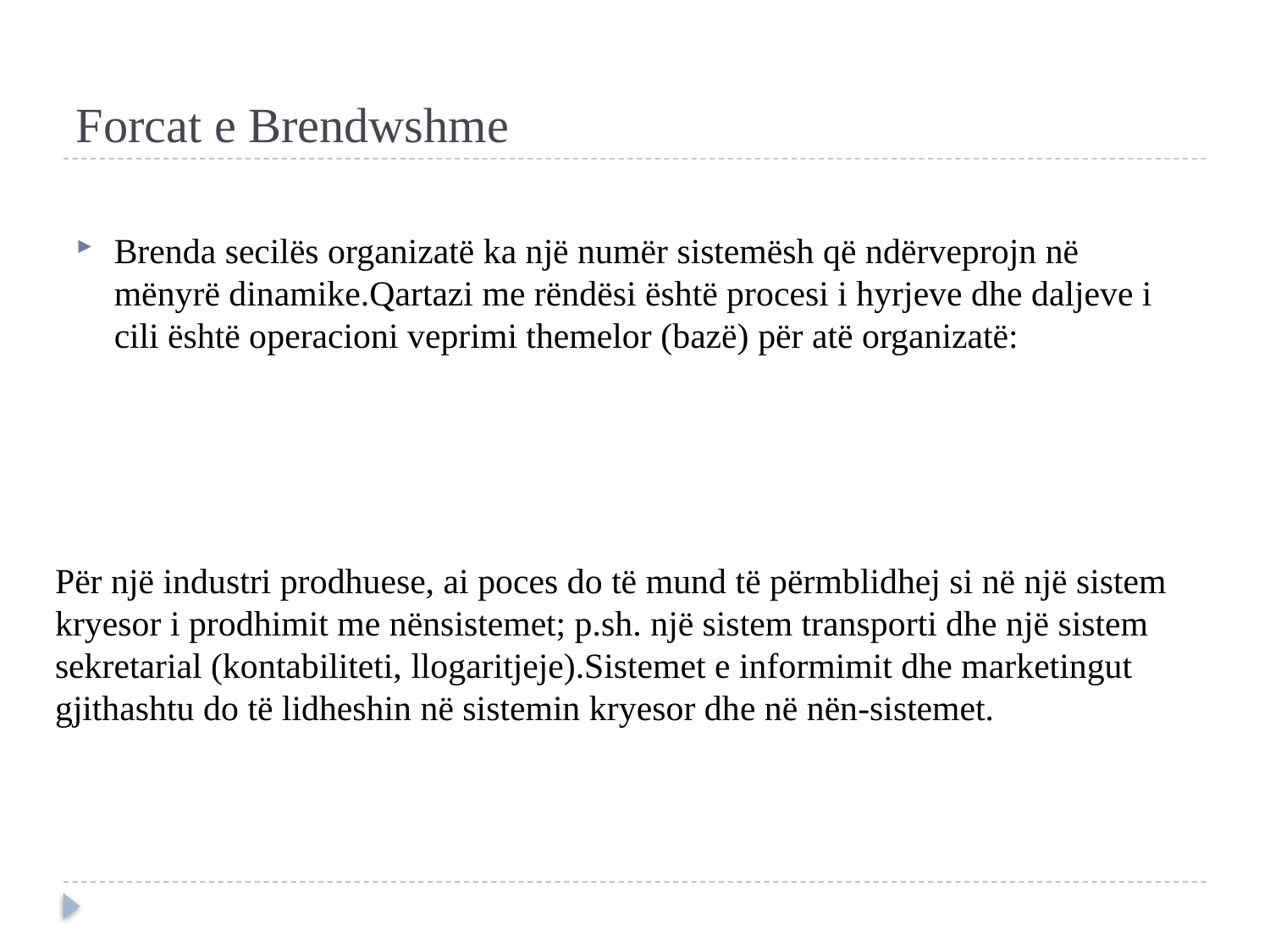

# Forcat e Brendwshme
Brenda secilës organizatë ka një numër sistemësh që ndërveprojn në mënyrë dinamike.Qartazi me rëndësi është procesi i hyrjeve dhe daljeve i cili është operacioni veprimi themelor (bazë) për atë organizatë:
Për një industri prodhuese, ai poces do të mund të përmblidhej si në një sistem kryesor i prodhimit me nënsistemet; p.sh. një sistem transporti dhe një sistem sekretarial (kontabiliteti, llogaritjeje).Sistemet e informimit dhe marketingut gjithashtu do të lidheshin në sistemin kryesor dhe në nën-sistemet.